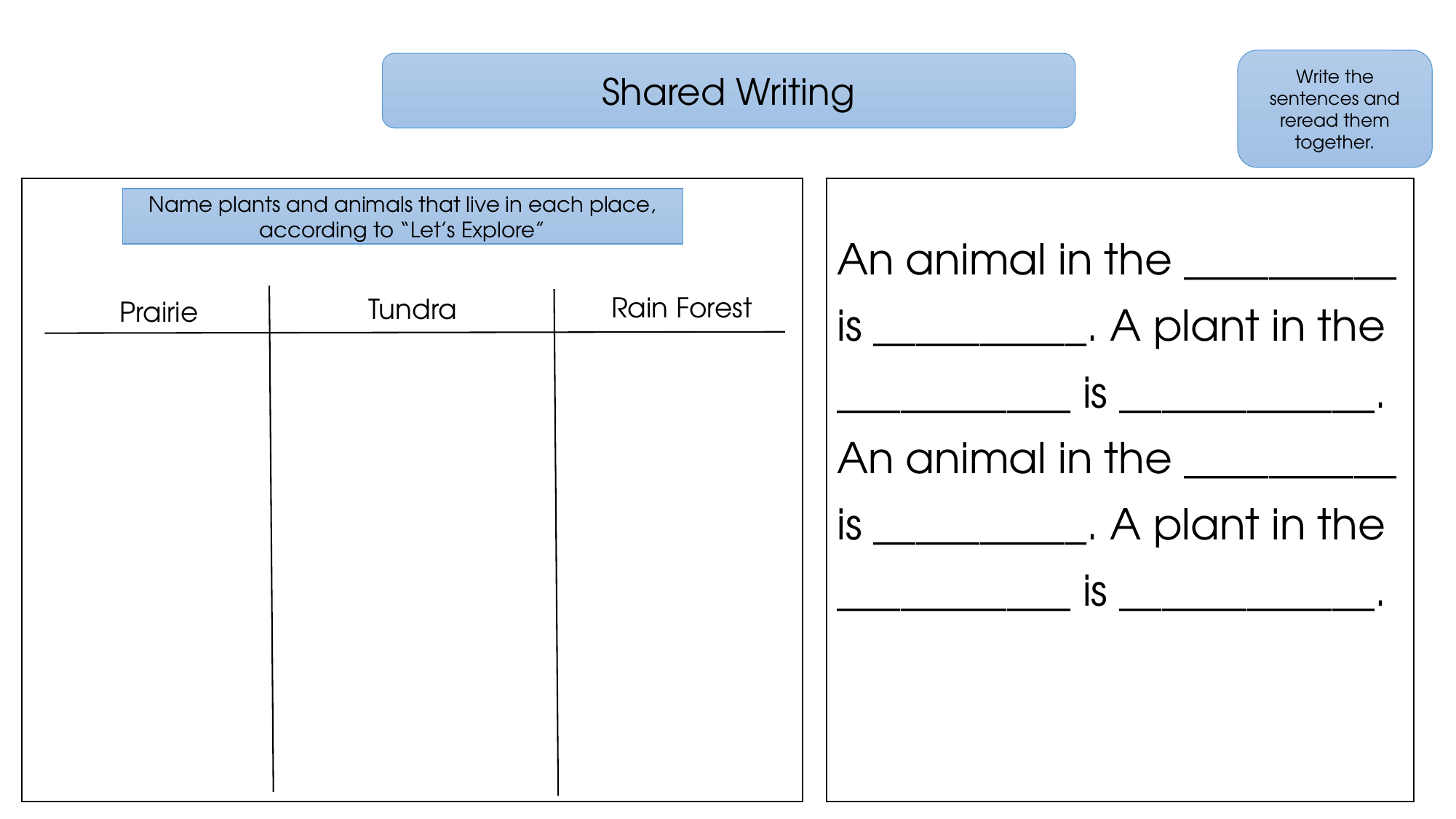

Write the sentences and reread them together.
Shared Writing

An animal in the __________ is __________. A plant in the ___________ is ____________.
An animal in the __________ is __________. A plant in the ___________ is ____________.

Name plants and animals that live in each place, according to “Let’s Explore”
Rain Forest
Tundra
Prairie